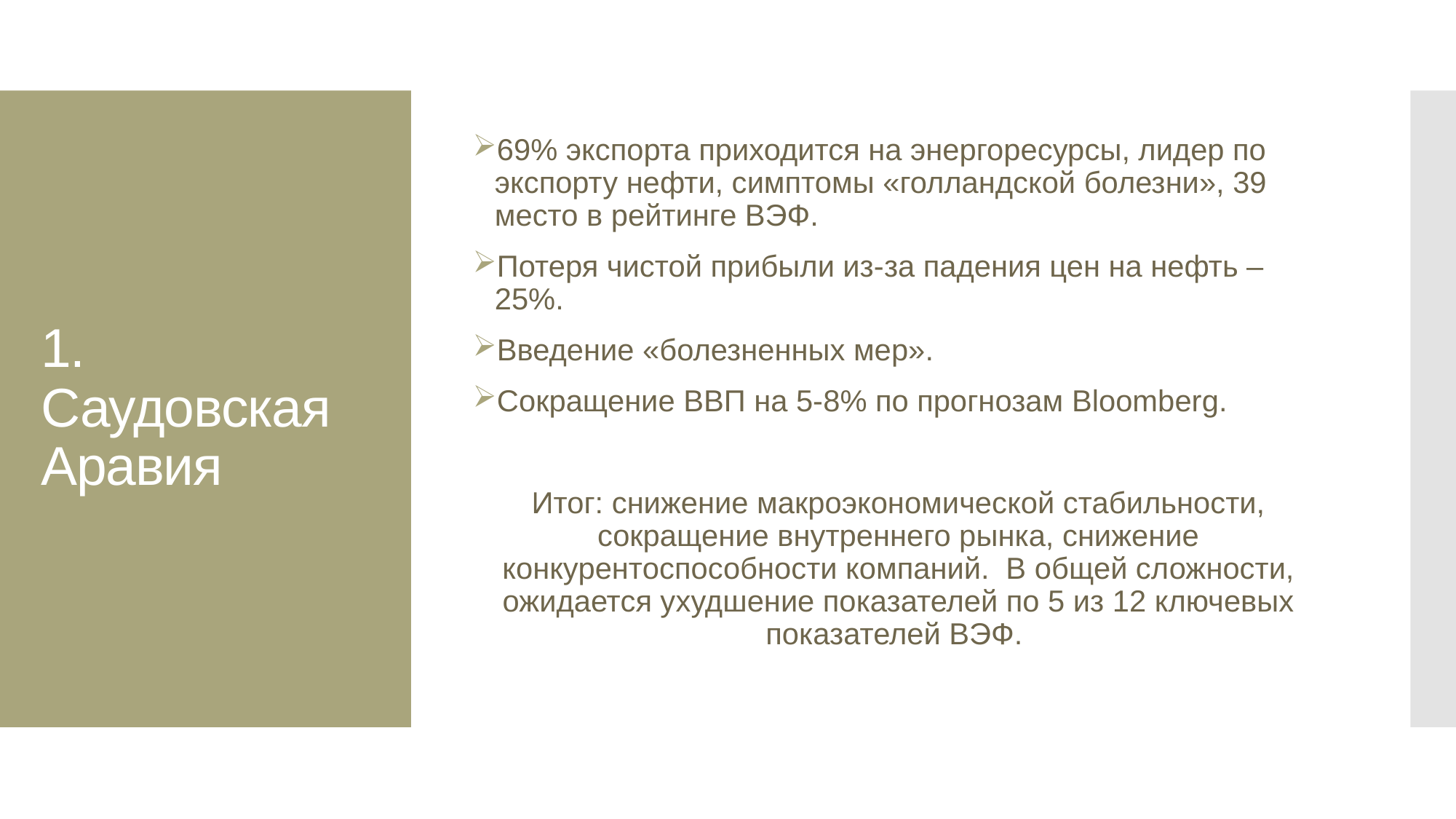

69% экспорта приходится на энергоресурсы, лидер по экспорту нефти, симптомы «голландской болезни», 39 место в рейтинге ВЭФ.
Потеря чистой прибыли из-за падения цен на нефть – 25%.
Введение «болезненных мер».
Сокращение ВВП на 5-8% по прогнозам Bloomberg.

Итог: снижение макроэкономической стабильности, сокращение внутреннего рынка, снижение конкурентоспособности компаний.  В общей сложности, ожидается ухудшение показателей по 5 из 12 ключевых показателей ВЭФ.
# 1. Саудовская Аравия